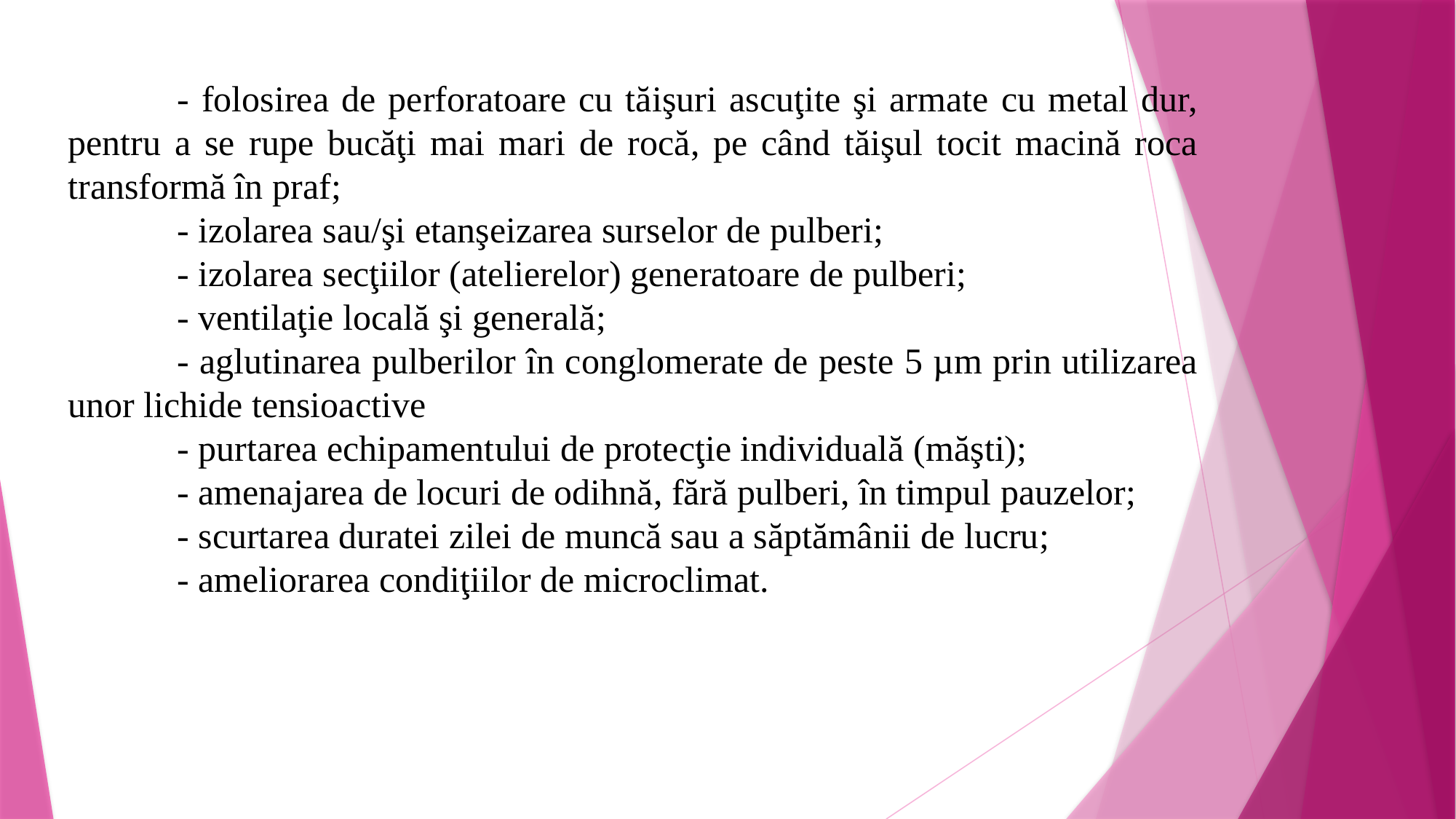

- folosirea de perforatoare cu tăişuri ascuţite şi armate cu metal dur, pentru a se rupe bucăţi mai mari de rocă, pe când tăişul tocit macină roca transformă în praf;
	- izolarea sau/şi etanşeizarea surselor de pulberi;
	- izolarea secţiilor (atelierelor) generatoare de pulberi;
	- ventilaţie locală şi generală;
	- aglutinarea pulberilor în conglomerate de peste 5 µm prin utilizarea unor lichide tensioactive
	- purtarea echipamentului de protecţie individuală (măşti);
	- amenajarea de locuri de odihnă, fără pulberi, în timpul pauzelor;
	- scurtarea duratei zilei de muncă sau a săptămânii de lucru;
	- ameliorarea condiţiilor de microclimat.